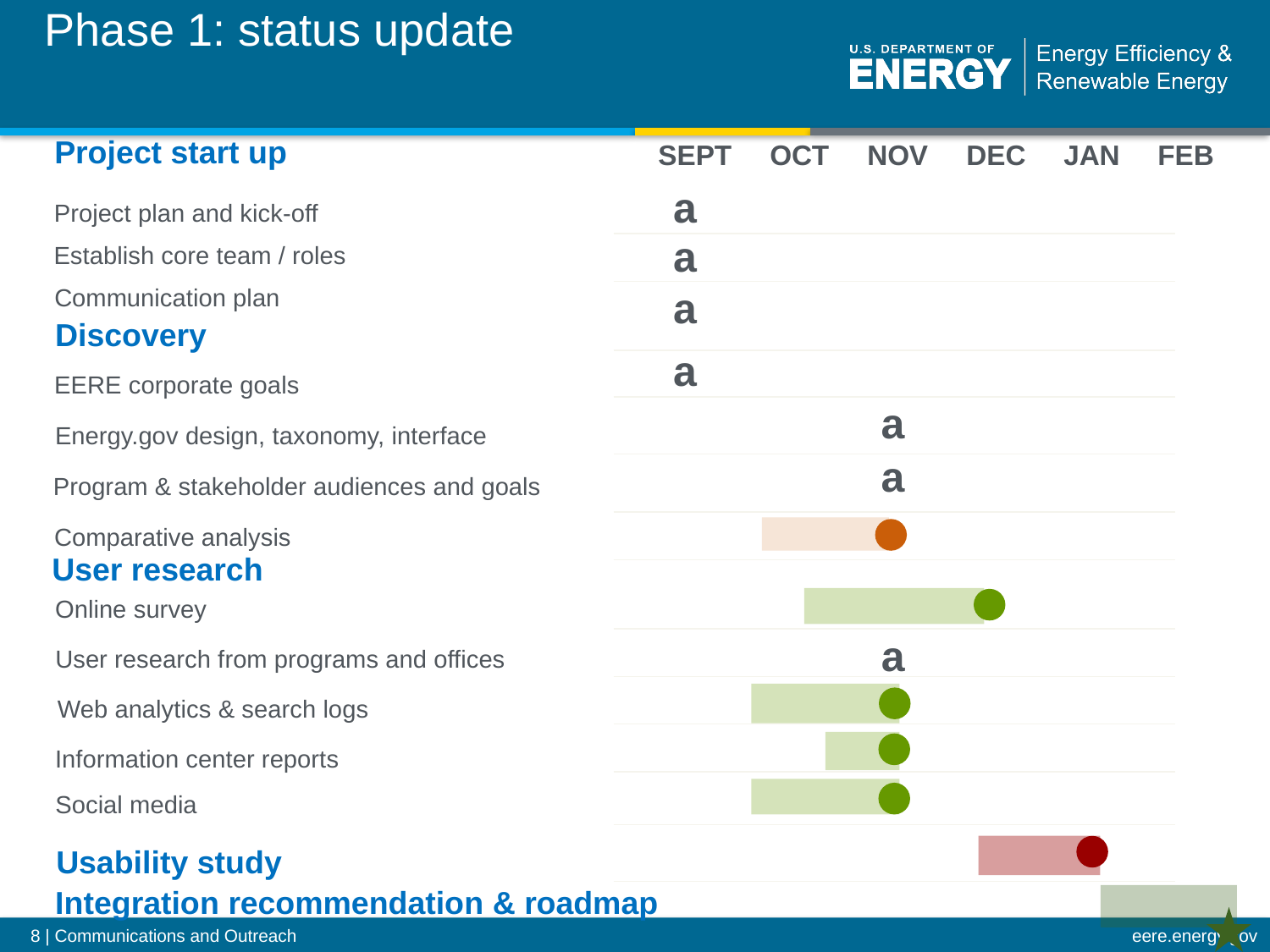

Phase 1: status update
Project start up
SEPT
OCT
NOV
DEC
JAN
FEB
a
Project plan and kick-off
a
Establish core team / roles
a
Communication plan
Discovery
a
EERE corporate goals
a
Energy.gov design, taxonomy, interface
a
Program & stakeholder audiences and goals
Comparative analysis

User research
Online survey

a
User research from programs and offices

Web analytics & search logs

Information center reports

Social media

Usability study

Integration recommendation & roadmap